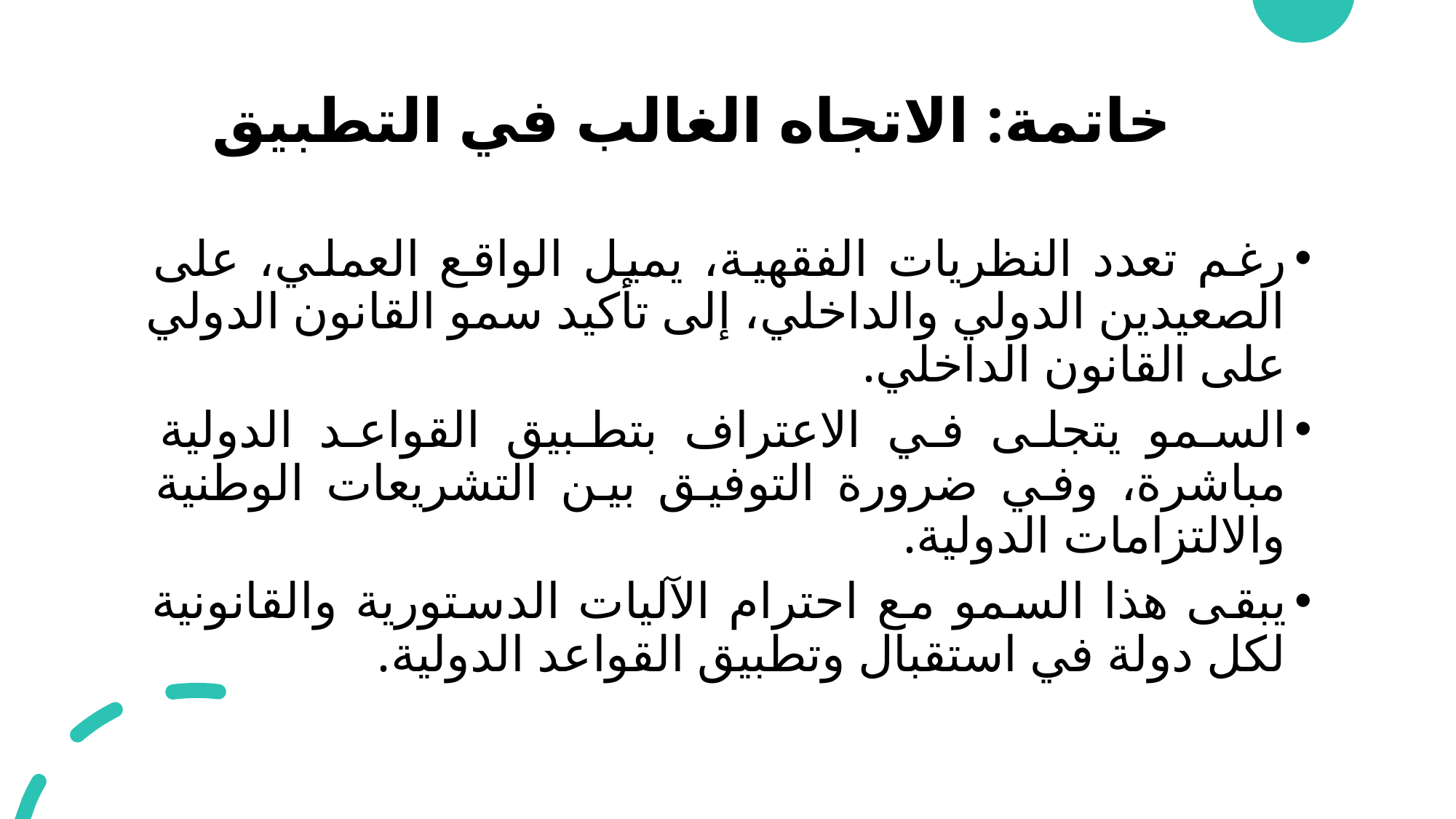

# خاتمة: الاتجاه الغالب في التطبيق
رغم تعدد النظريات الفقهية، يميل الواقع العملي، على الصعيدين الدولي والداخلي، إلى تأكيد سمو القانون الدولي على القانون الداخلي.
السمو يتجلى في الاعتراف بتطبيق القواعد الدولية مباشرة، وفي ضرورة التوفيق بين التشريعات الوطنية والالتزامات الدولية.
يبقى هذا السمو مع احترام الآليات الدستورية والقانونية لكل دولة في استقبال وتطبيق القواعد الدولية.